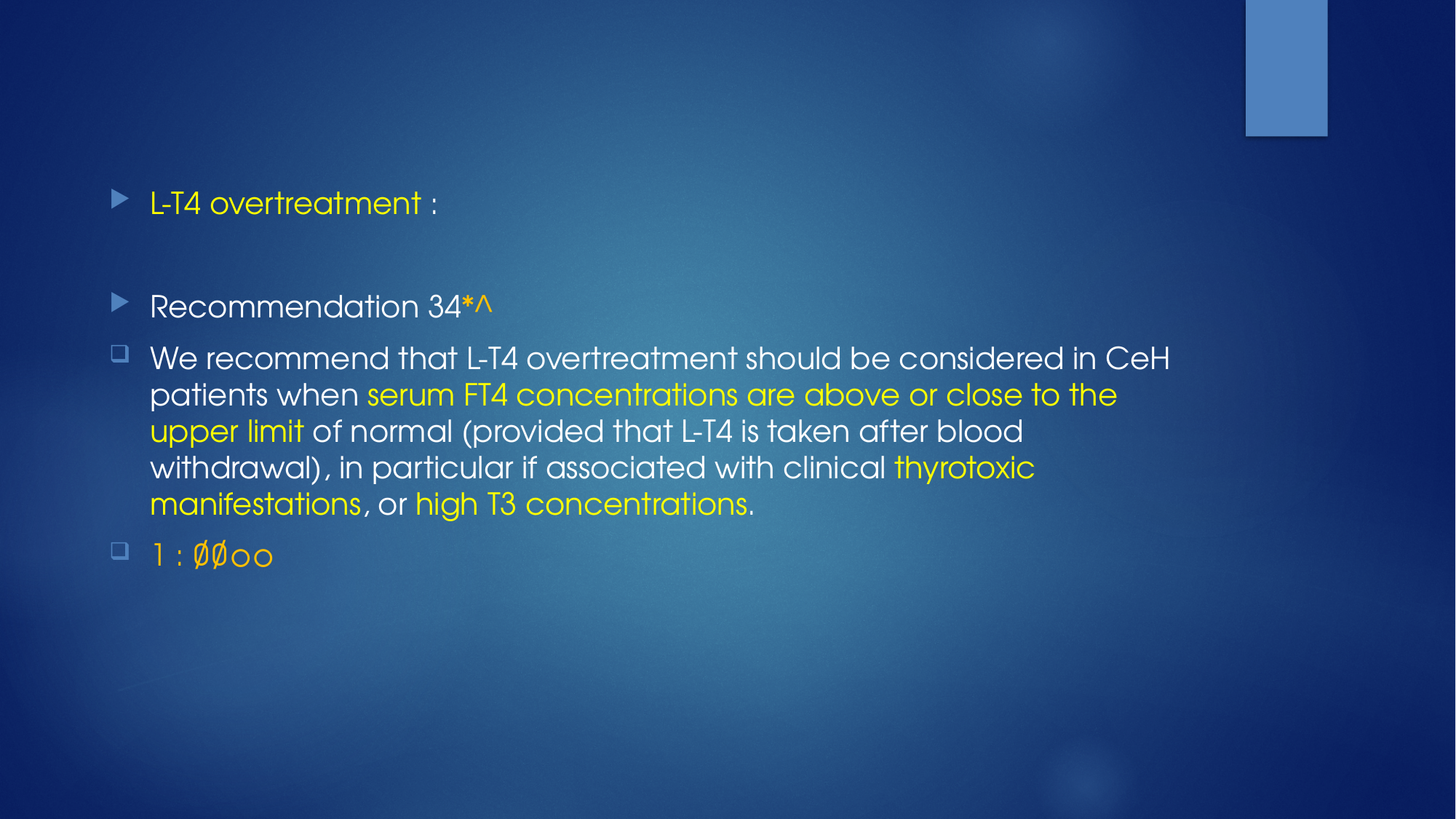

L-T4 overtreatment :

Recommendation 34*^
We recommend that L-T4 overtreatment should be considered in CeH patients when serum FT4 concentrations are above or close to the upper limit of normal (provided that L-T4 is taken after blood withdrawal), in particular if associated with clinical thyrotoxic manifestations, or high T3 concentrations.
1 : ∅∅○○